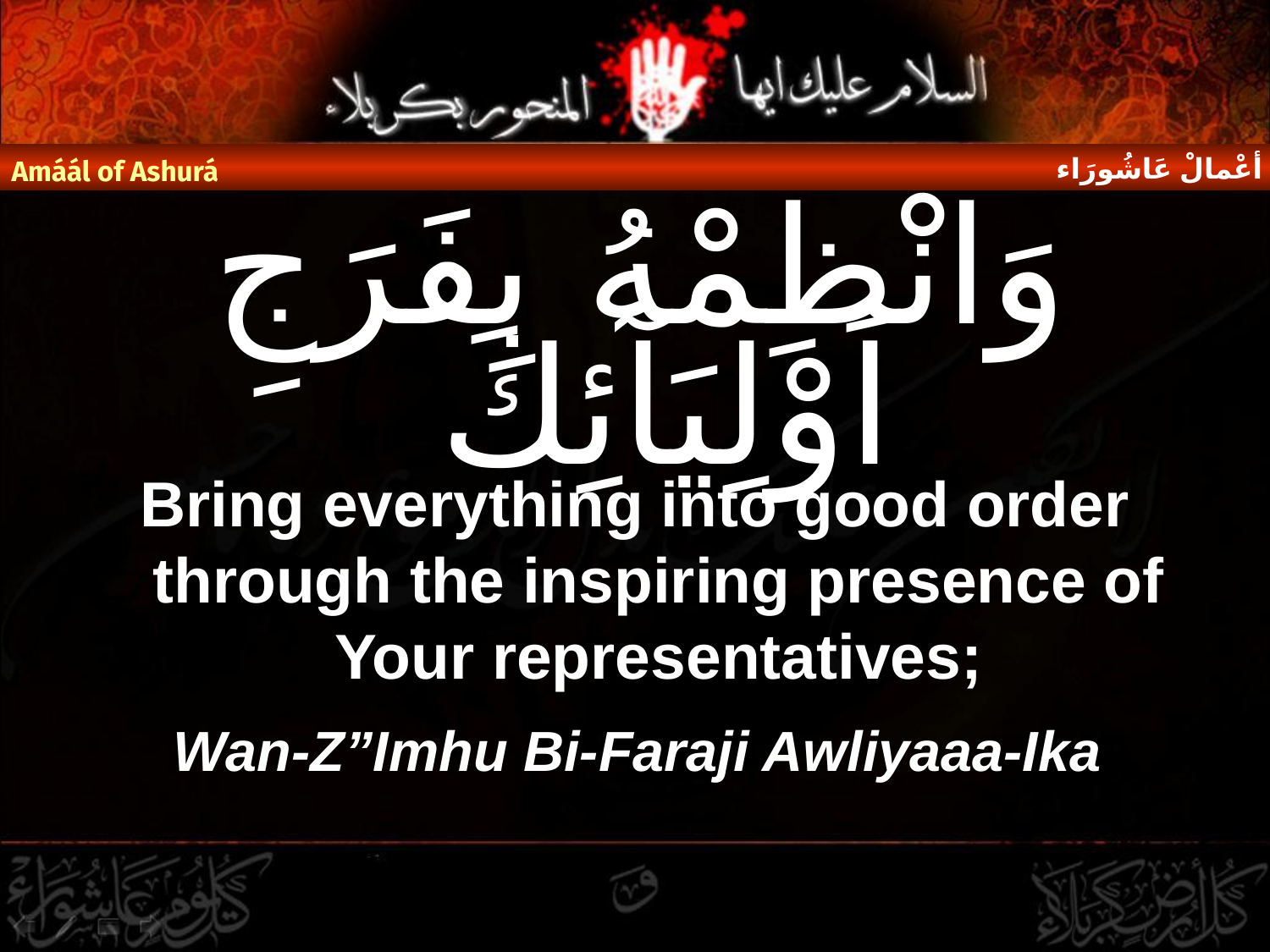

أعْمالْ عَاشُورَاء
Amáál of Ashurá
# وَانْظِمْهُ بِفَرَجِ اَوْلِيَآئِكَ
Bring everything into good order through the inspiring presence of Your representatives;
Wan-Z”Imhu Bi-Faraji Awliyaaa-Ika